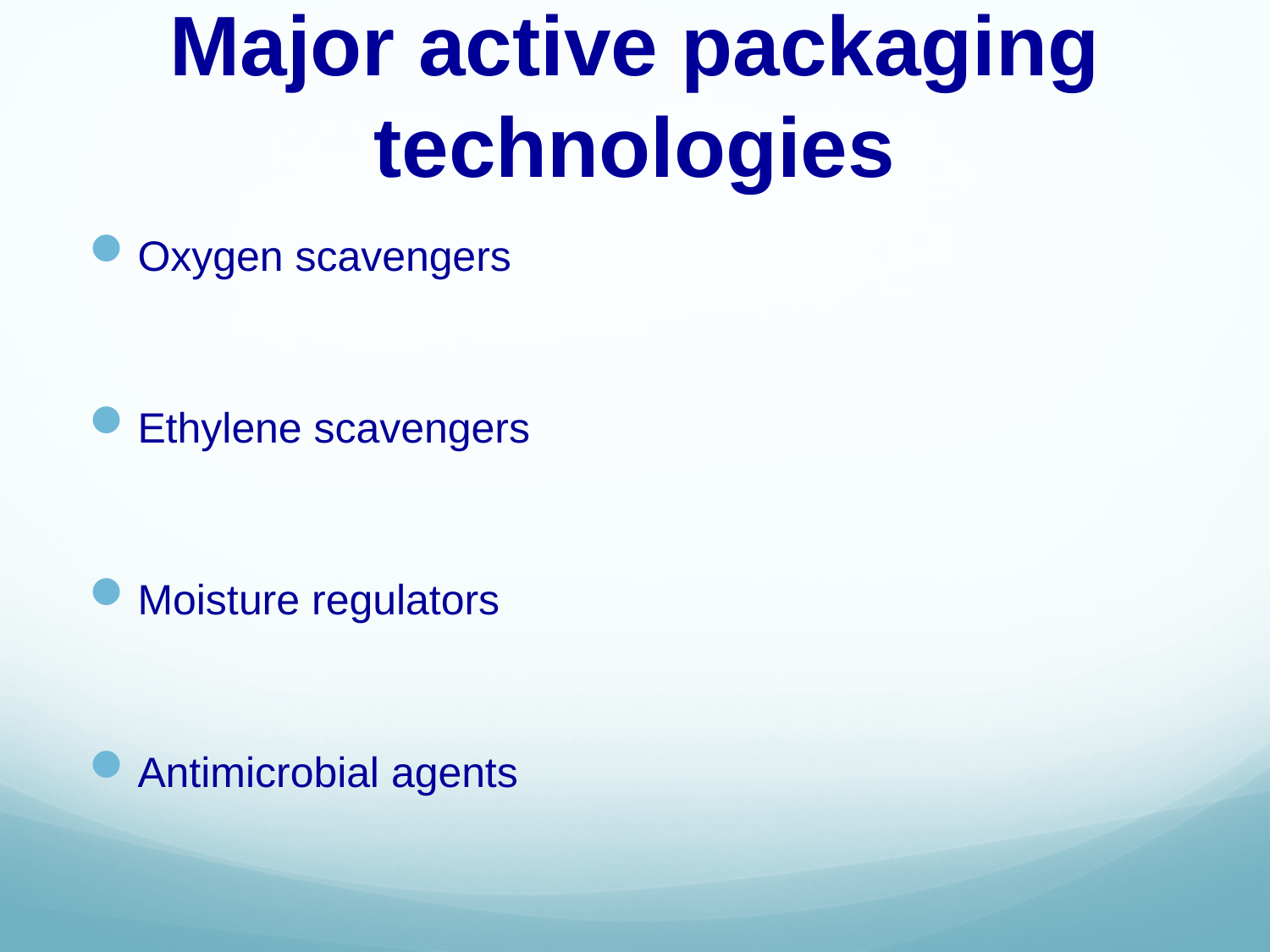

# Major active packaging technologies
Oxygen scavengers

Ethylene scavengers

Moisture regulators

Antimicrobial agents